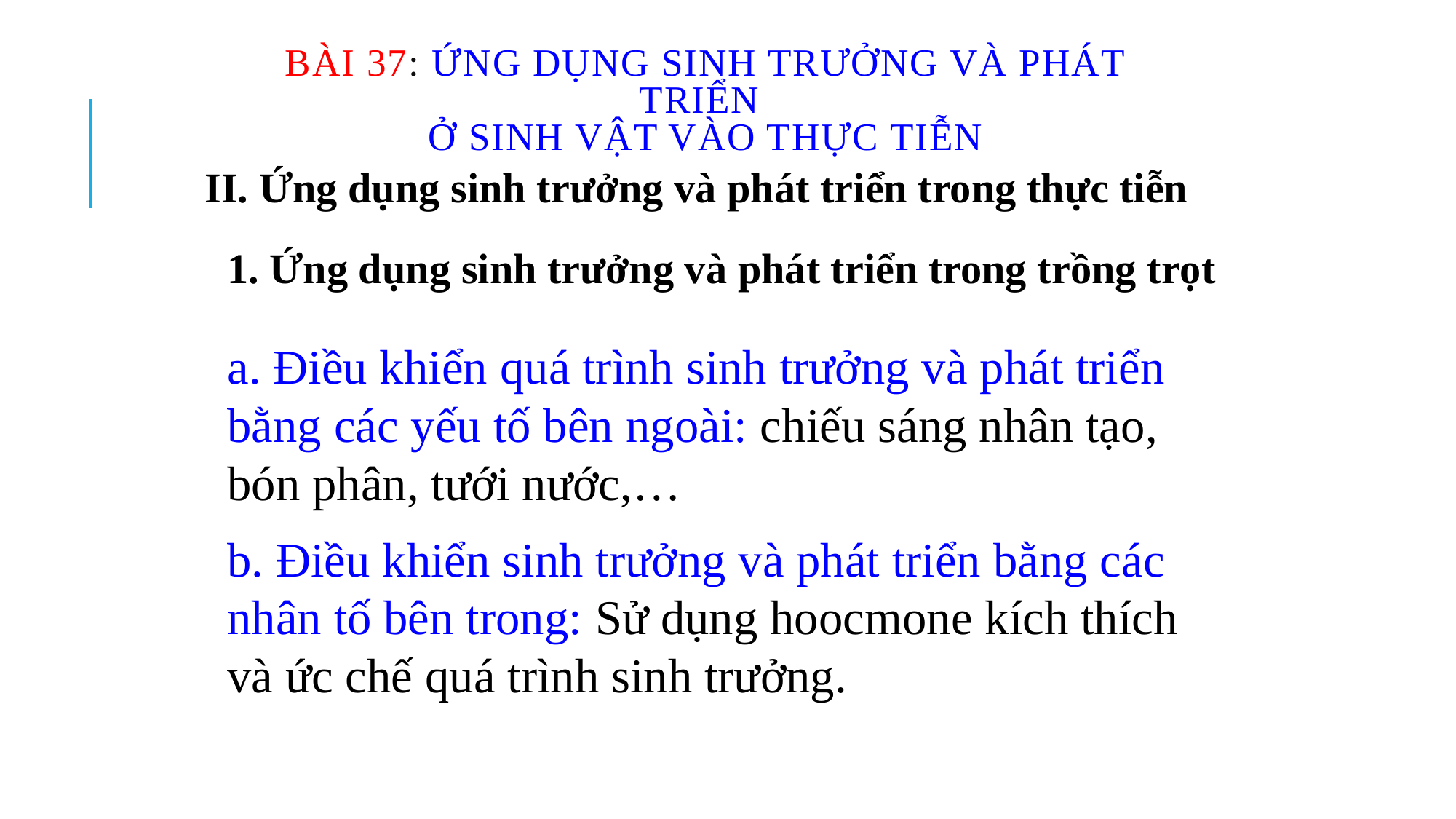

# BÀI 37: ỨNG DỤNG SINH TRƯỞNG VÀ PHÁT TRIỂN Ở SINH VẬT VÀO THỰC TIỄN
II. Ứng dụng sinh trưởng và phát triển trong thực tiễn
1. Ứng dụng sinh trưởng và phát triển trong trồng trọt
a. Điều khiển quá trình sinh trưởng và phát triển bằng các yếu tố bên ngoài: chiếu sáng nhân tạo, bón phân, tưới nước,…
b. Điều khiển sinh trưởng và phát triển bằng các nhân tố bên trong: Sử dụng hoocmone kích thích và ức chế quá trình sinh trưởng.